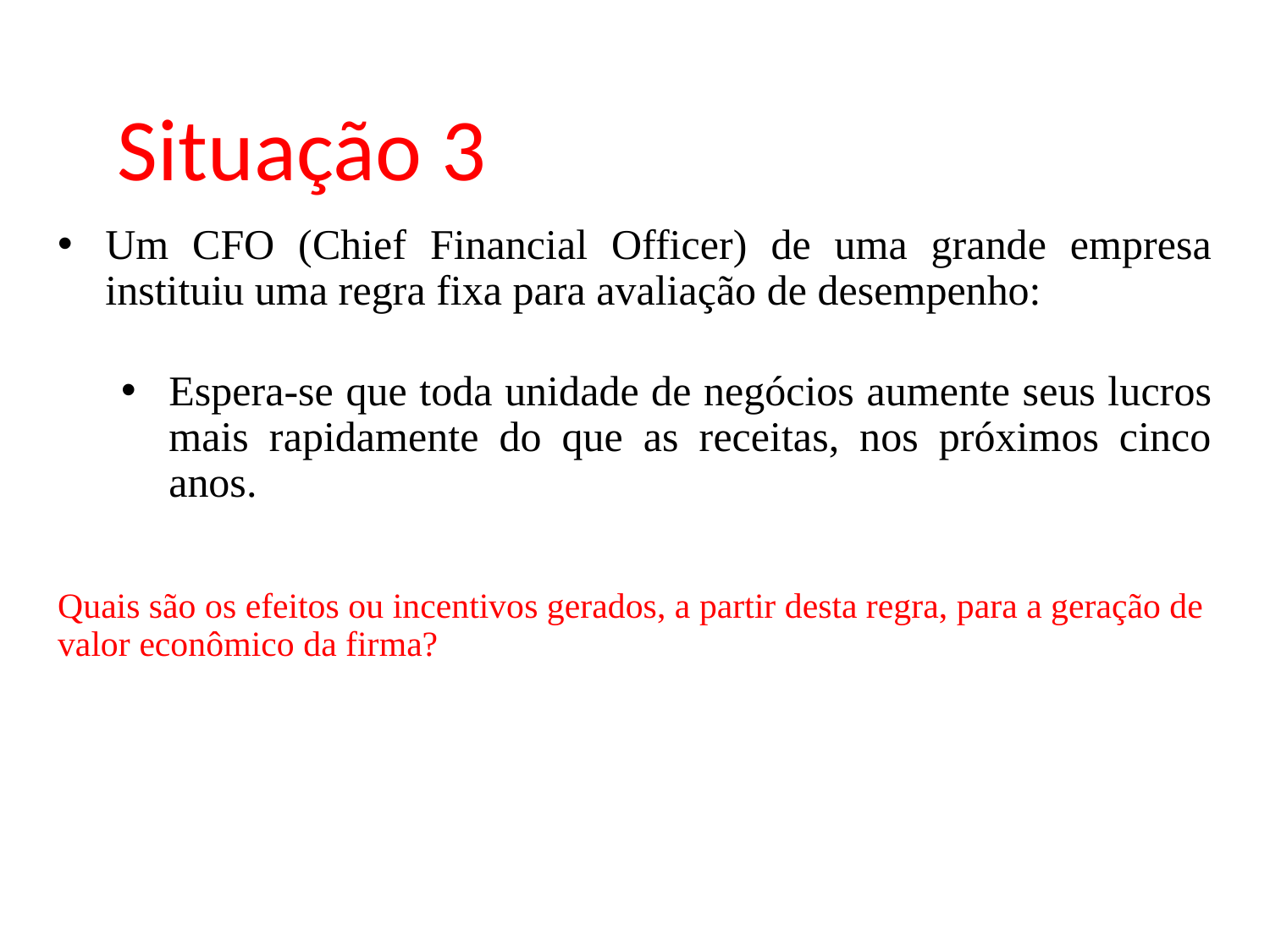

# Situação 3
Um CFO (Chief Financial Officer) de uma grande empresa instituiu uma regra fixa para avaliação de desempenho:

Espera-se que toda unidade de negócios aumente seus lucros mais rapidamente do que as receitas, nos próximos cinco anos.

Quais são os efeitos ou incentivos gerados, a partir desta regra, para a geração de valor econômico da firma?